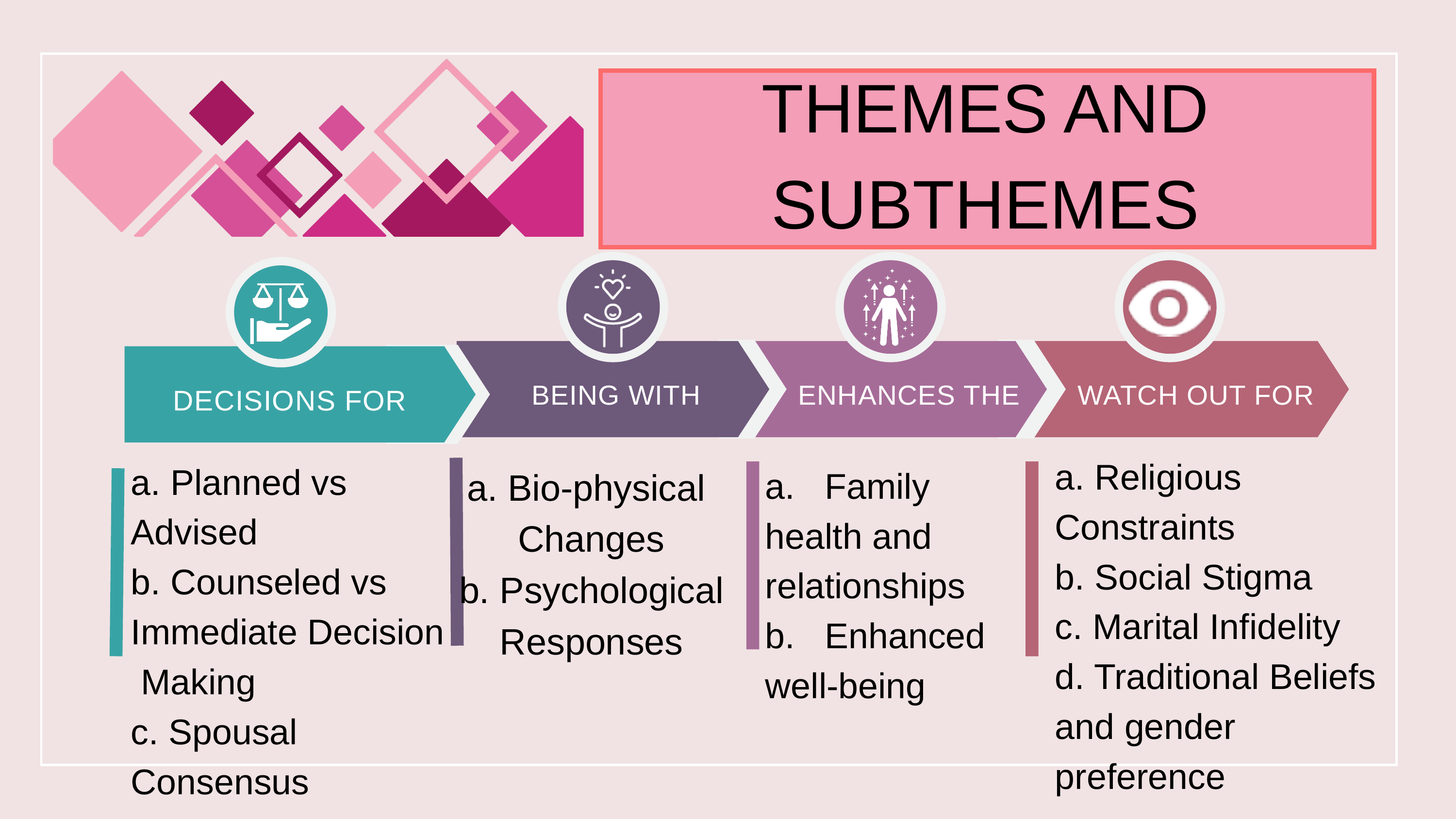

THEMES AND SUBTHEMES

BEING WITH
ENHANCES THE
WATCH OUT FOR
DECISIONS FOR
a. Religious Constraints
b. Social Stigma
c. Marital Infidelity
d. Traditional Beliefs and gender preference
a. Planned vs Advised
b. Counseled vs Immediate Decision
 Making
c. Spousal Consensus
a.   Family health and relationships
b.   Enhanced well-being
a. Bio-physical  Changes
b. Psychological Responses